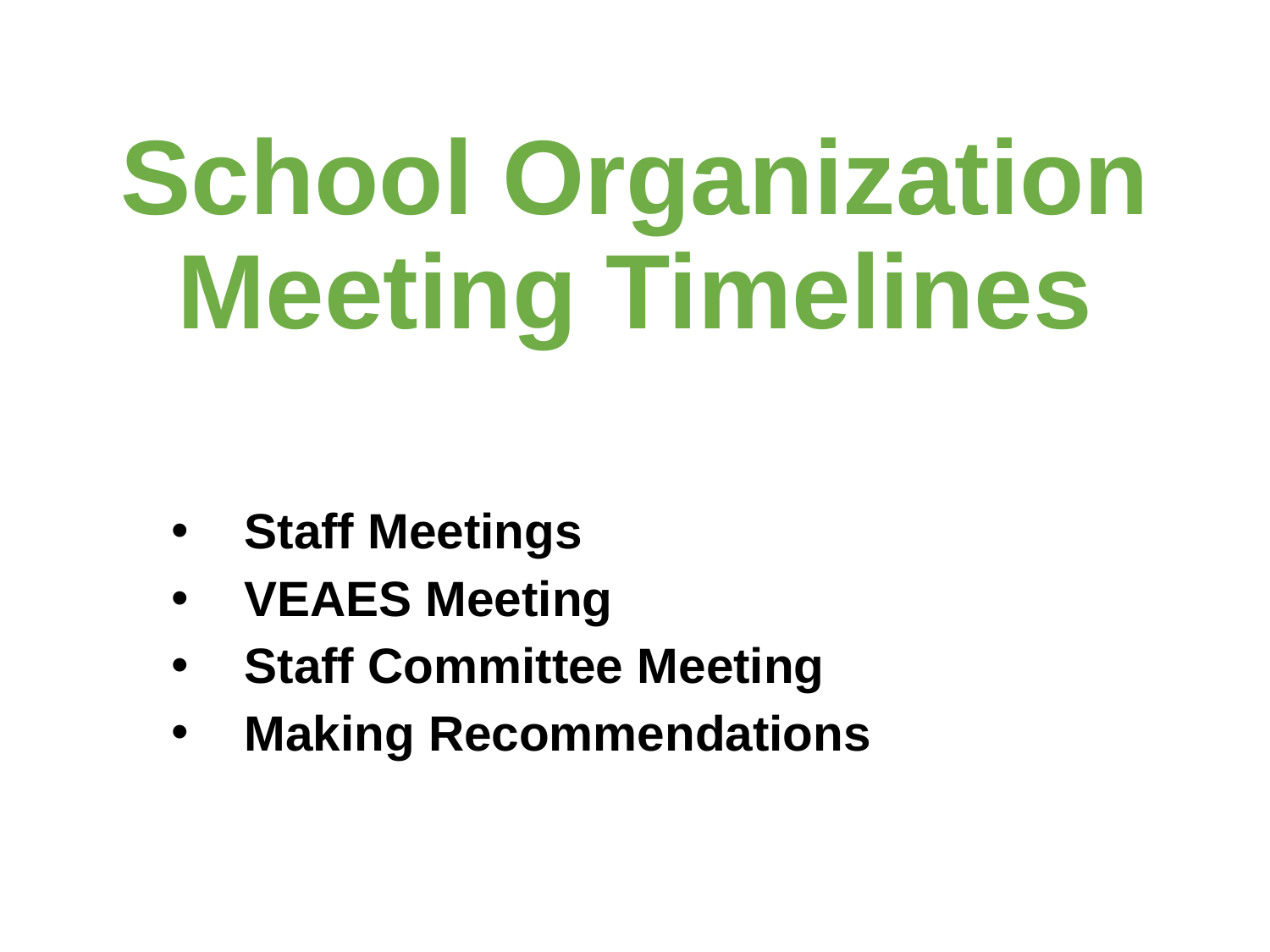

# School Organization Meeting Timelines
Staff Meetings
VEAES Meeting
Staff Committee Meeting
Making Recommendations